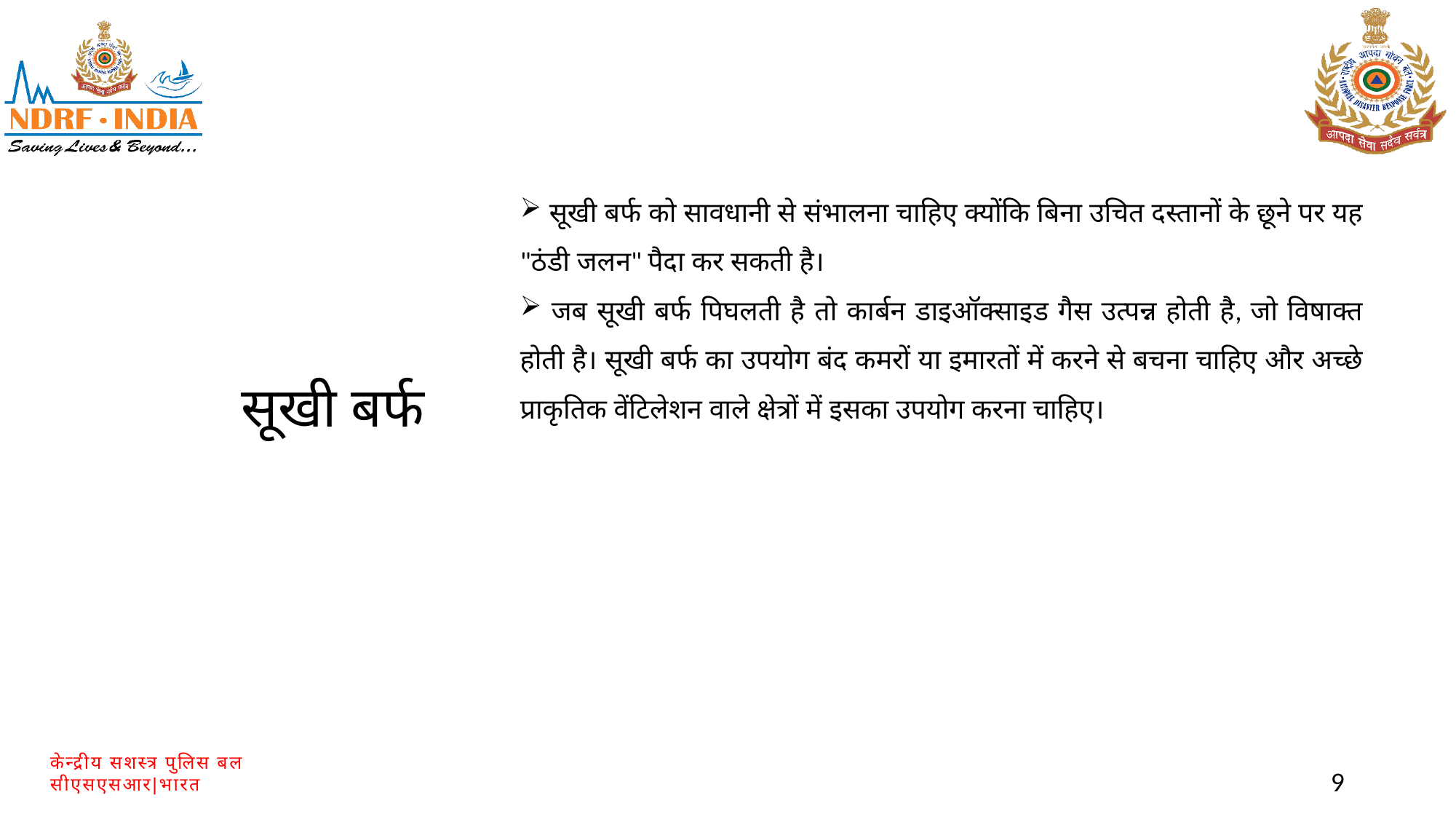

सूखी बर्फ को सावधानी से संभालना चाहिए क्योंकि बिना उचित दस्तानों के छूने पर यह "ठंडी जलन" पैदा कर सकती है।
 जब सूखी बर्फ पिघलती है तो कार्बन डाइऑक्साइड गैस उत्पन्न होती है, जो विषाक्त होती है। सूखी बर्फ का उपयोग बंद कमरों या इमारतों में करने से बचना चाहिए और अच्छे प्राकृतिक वेंटिलेशन वाले क्षेत्रों में इसका उपयोग करना चाहिए।
सूखी बर्फ
9